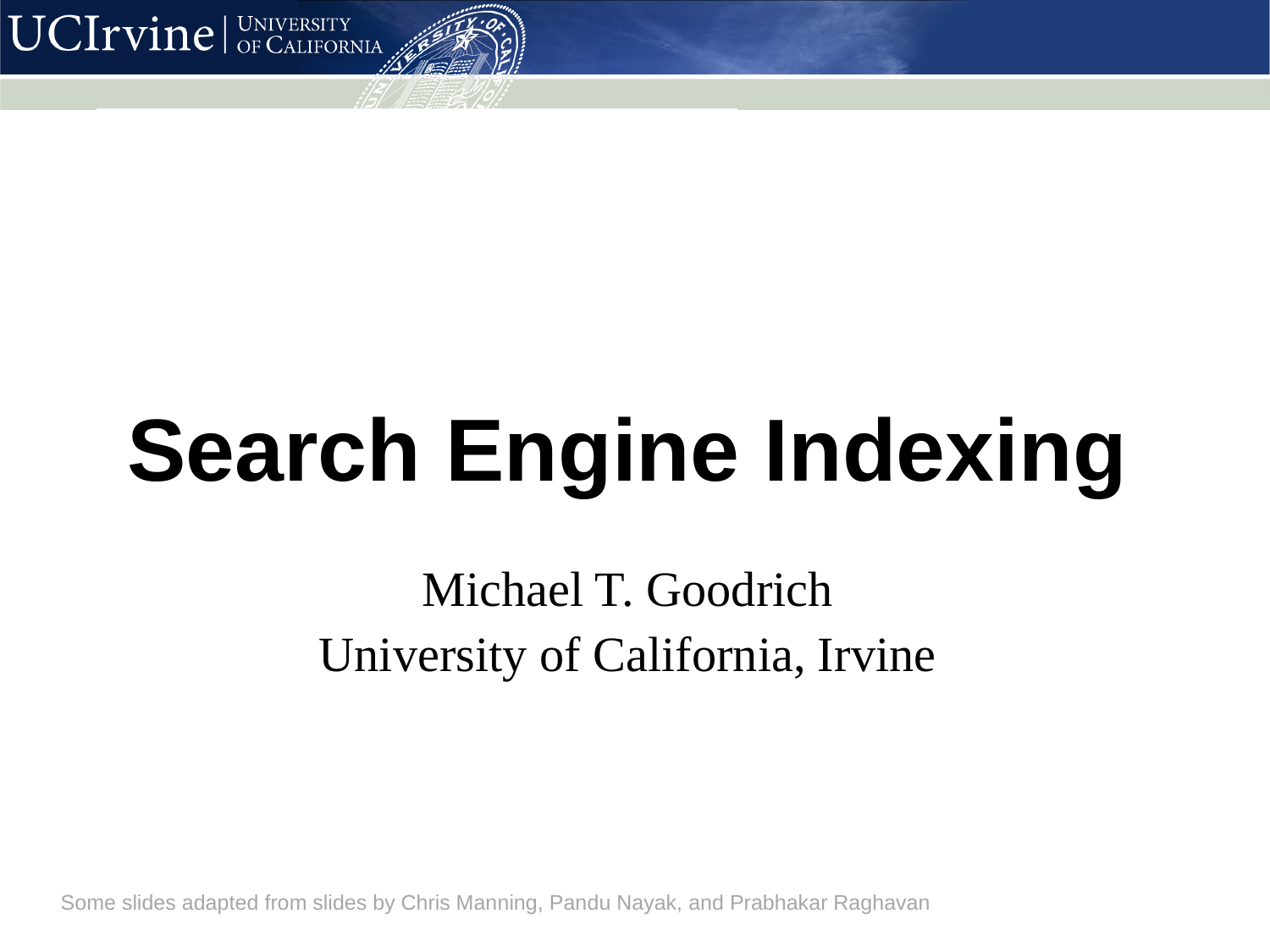

# Search Engine Indexing
Michael T. Goodrich
University of California, Irvine
Some slides adapted from slides by Chris Manning, Pandu Nayak, and Prabhakar Raghavan